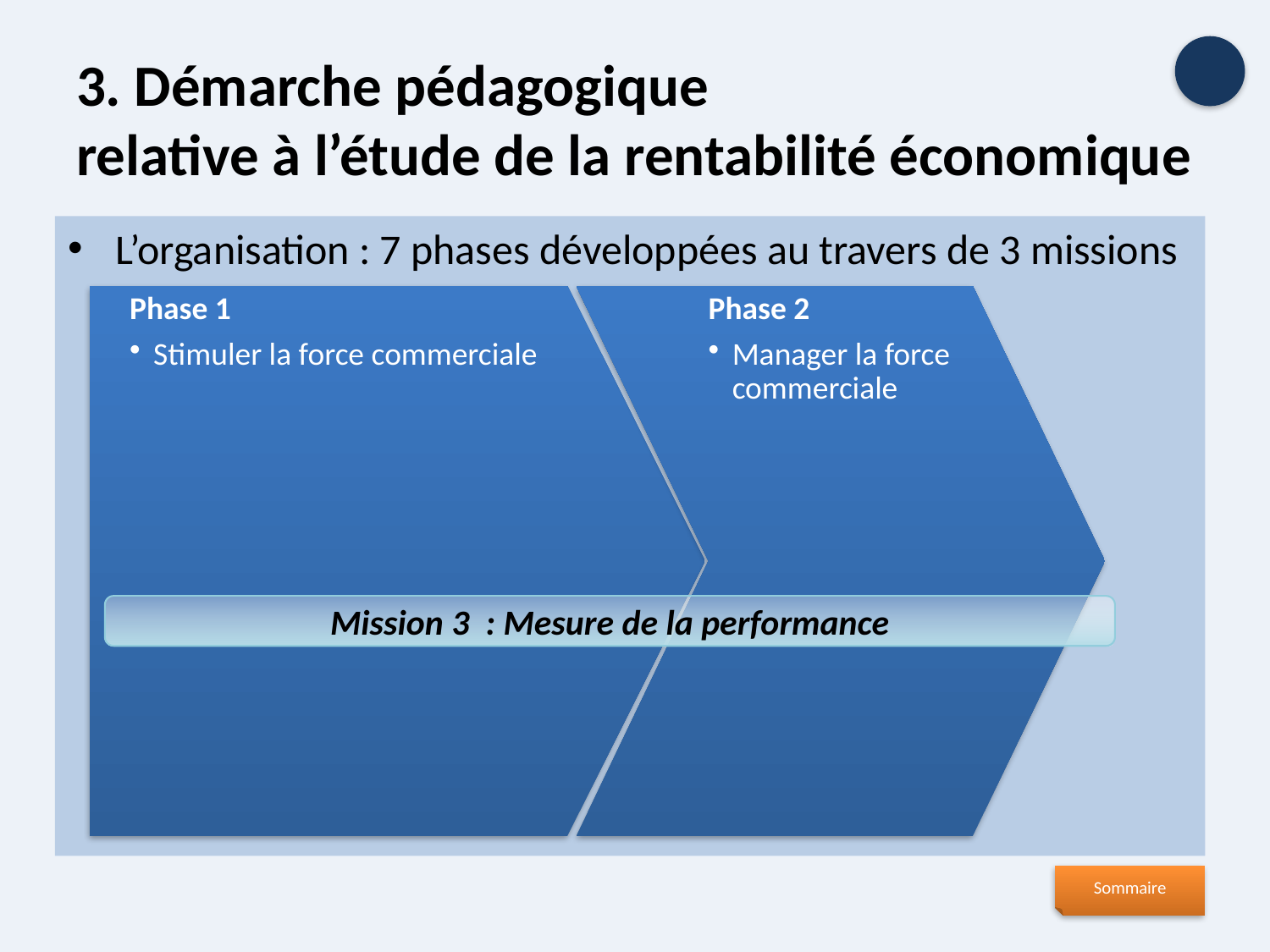

# 3. Démarche pédagogique relative à l’étude de la rentabilité économique
L’organisation : 7 phases développées au travers de 3 missions

Phase 1
Stimuler la force commerciale
Phase 2
Manager la force commerciale
Mission 3  : Mesure de la performance
Sommaire